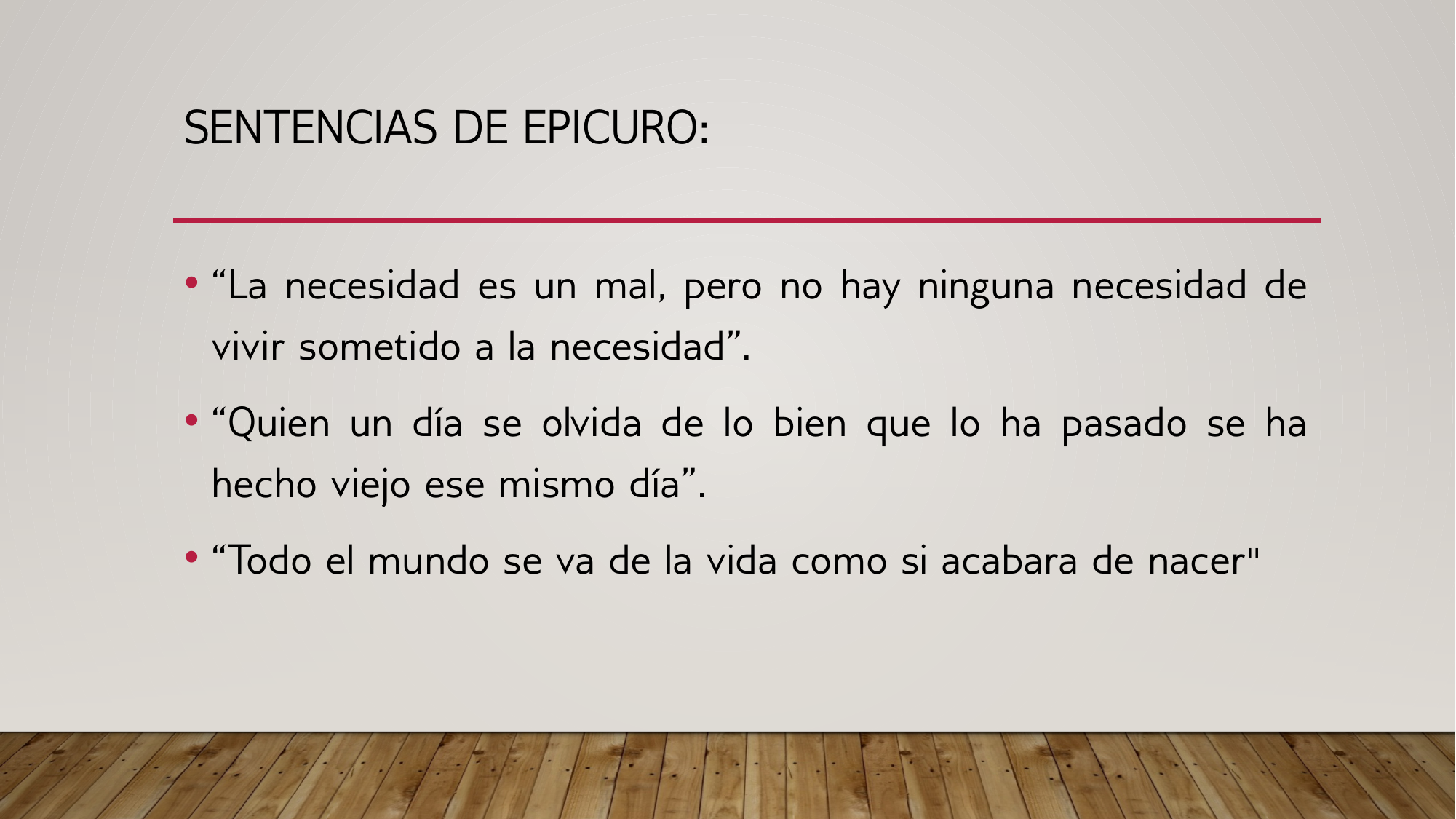

# Sentencias de Epicuro:
“La necesidad es un mal, pero no hay ninguna necesidad de vivir sometido a la necesidad”.
“Quien un día se olvida de lo bien que lo ha pasado se ha hecho viejo ese mismo día”.
“Todo el mundo se va de la vida como si acabara de nacer"